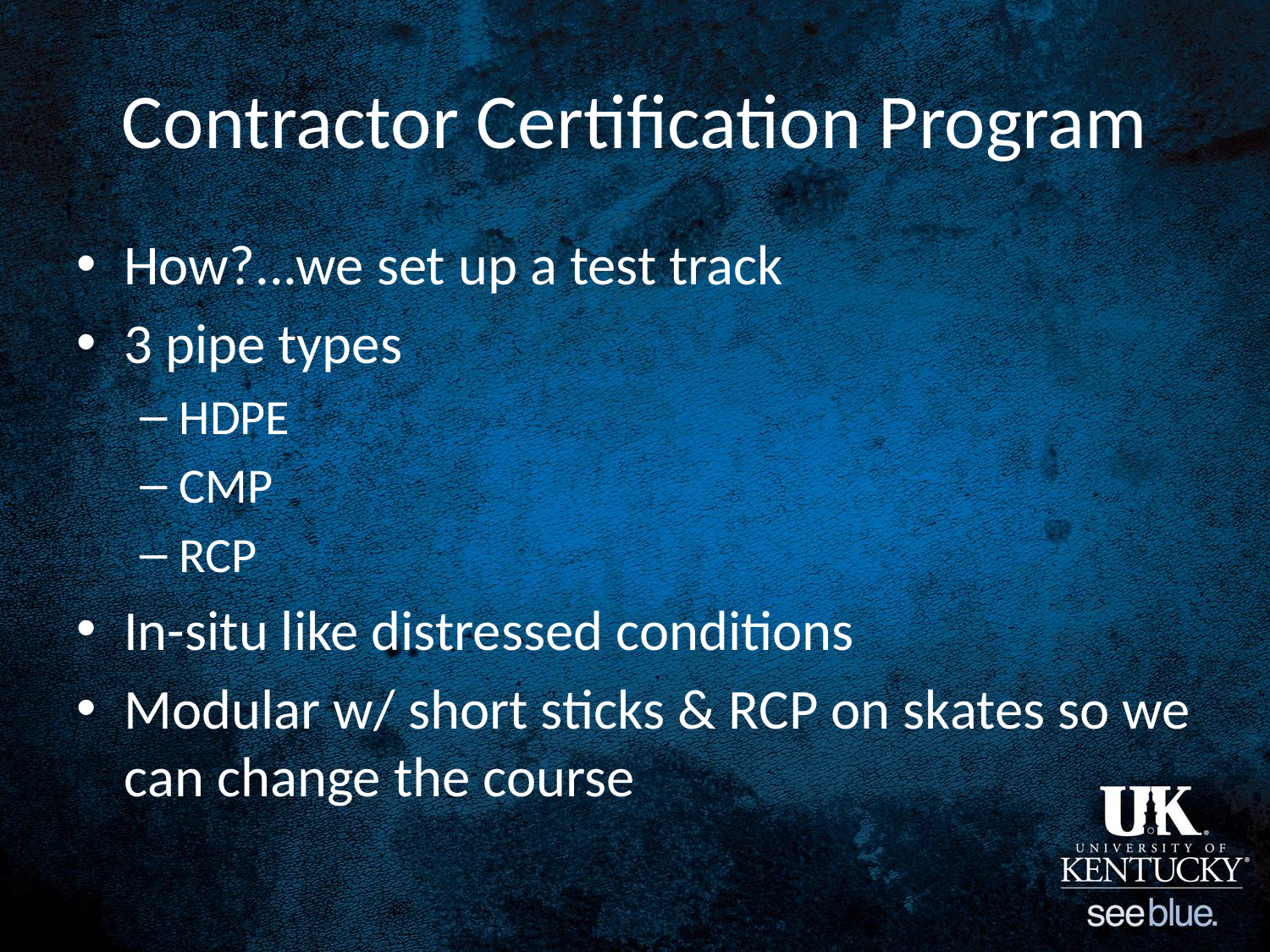

# Contractor Certification Program
How?...we set up a test track
3 pipe types
HDPE
CMP
RCP
In-situ like distressed conditions
Modular w/ short sticks & RCP on skates so we can change the course